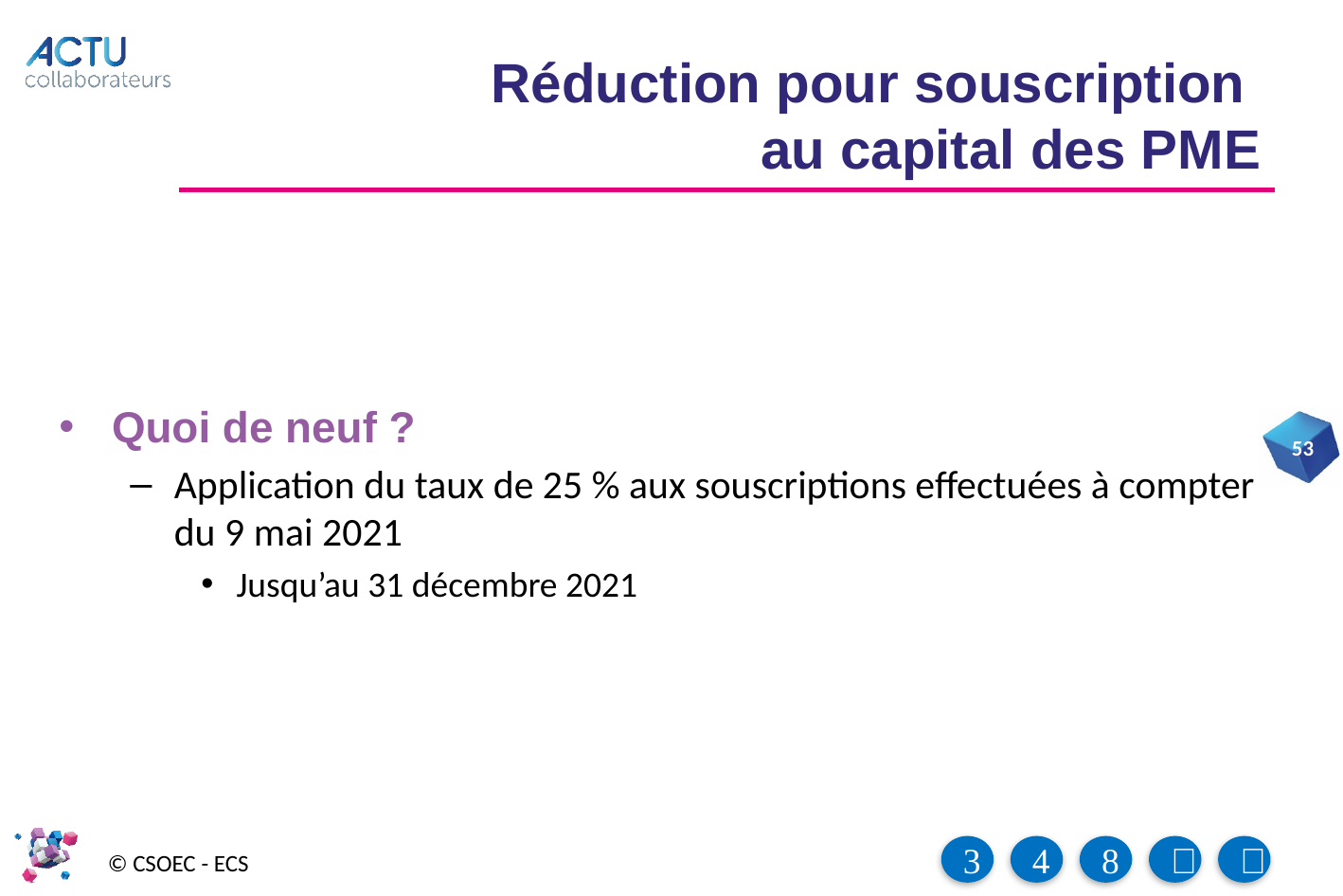

# Réduction pour souscription au capital des PME
Quoi de neuf ?
Application du taux de 25 % aux souscriptions effectuées à compter du 9 mai 2021
Jusqu’au 31 décembre 2021
53